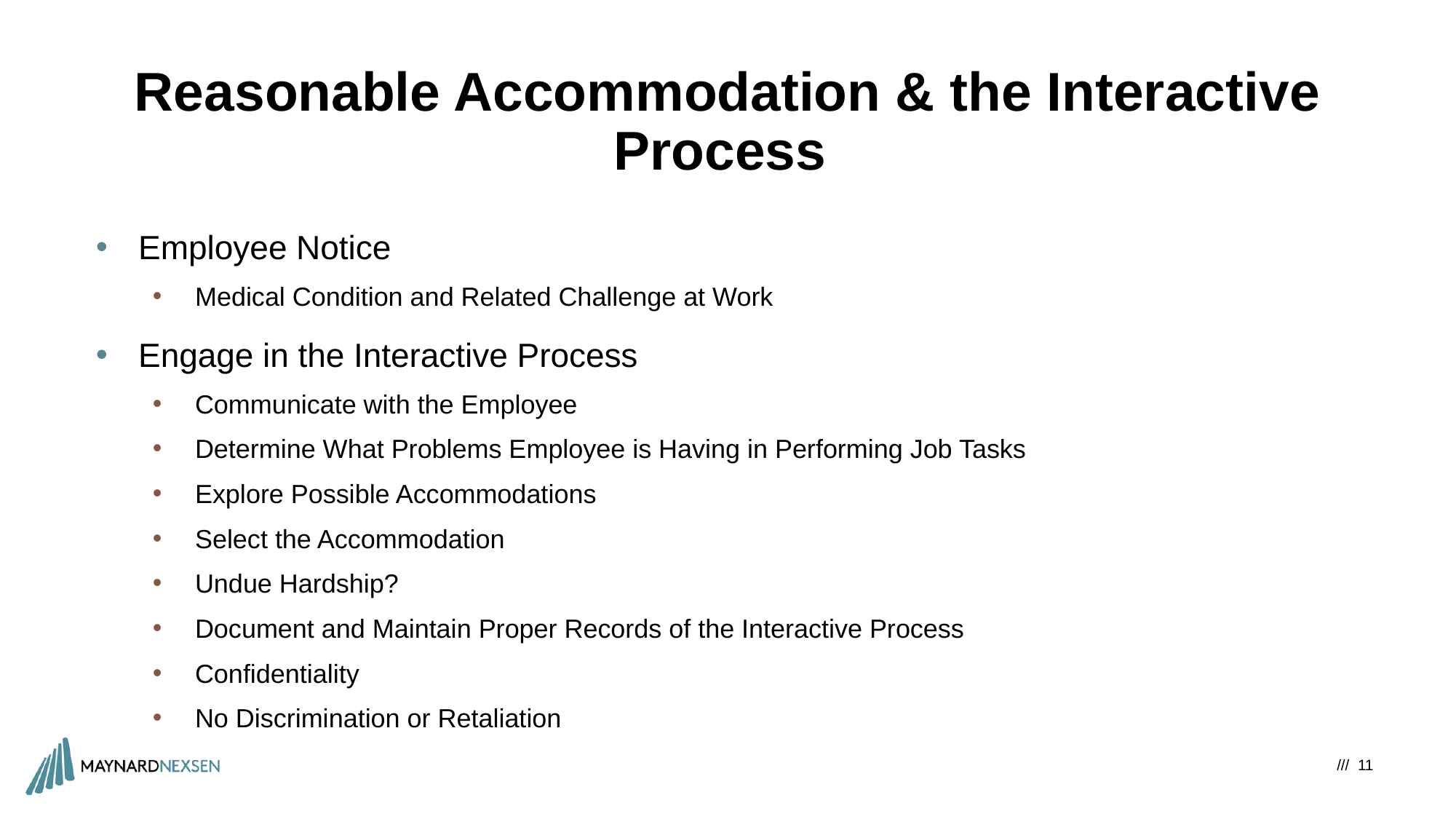

# Reasonable Accommodation & the Interactive Process
Employee Notice
Medical Condition and Related Challenge at Work
Engage in the Interactive Process
Communicate with the Employee
Determine What Problems Employee is Having in Performing Job Tasks
Explore Possible Accommodations
Select the Accommodation
Undue Hardship?
Document and Maintain Proper Records of the Interactive Process
Confidentiality
No Discrimination or Retaliation

///  11